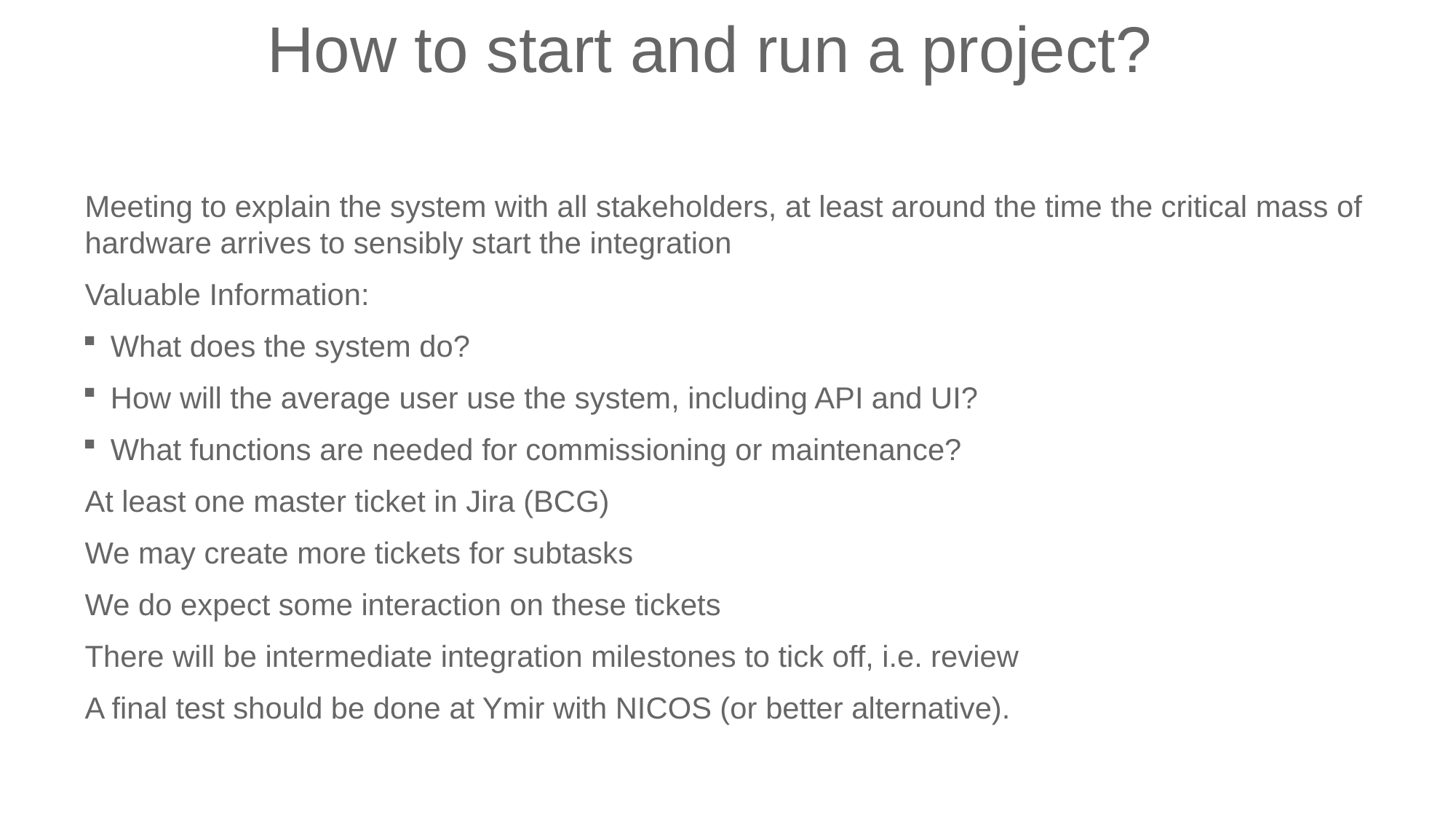

# How to start and run a project?
Meeting to explain the system with all stakeholders, at least around the time the critical mass of hardware arrives to sensibly start the integration
Valuable Information:
What does the system do?
How will the average user use the system, including API and UI?
What functions are needed for commissioning or maintenance?
At least one master ticket in Jira (BCG)
We may create more tickets for subtasks
We do expect some interaction on these tickets
There will be intermediate integration milestones to tick off, i.e. review
A final test should be done at Ymir with NICOS (or better alternative).